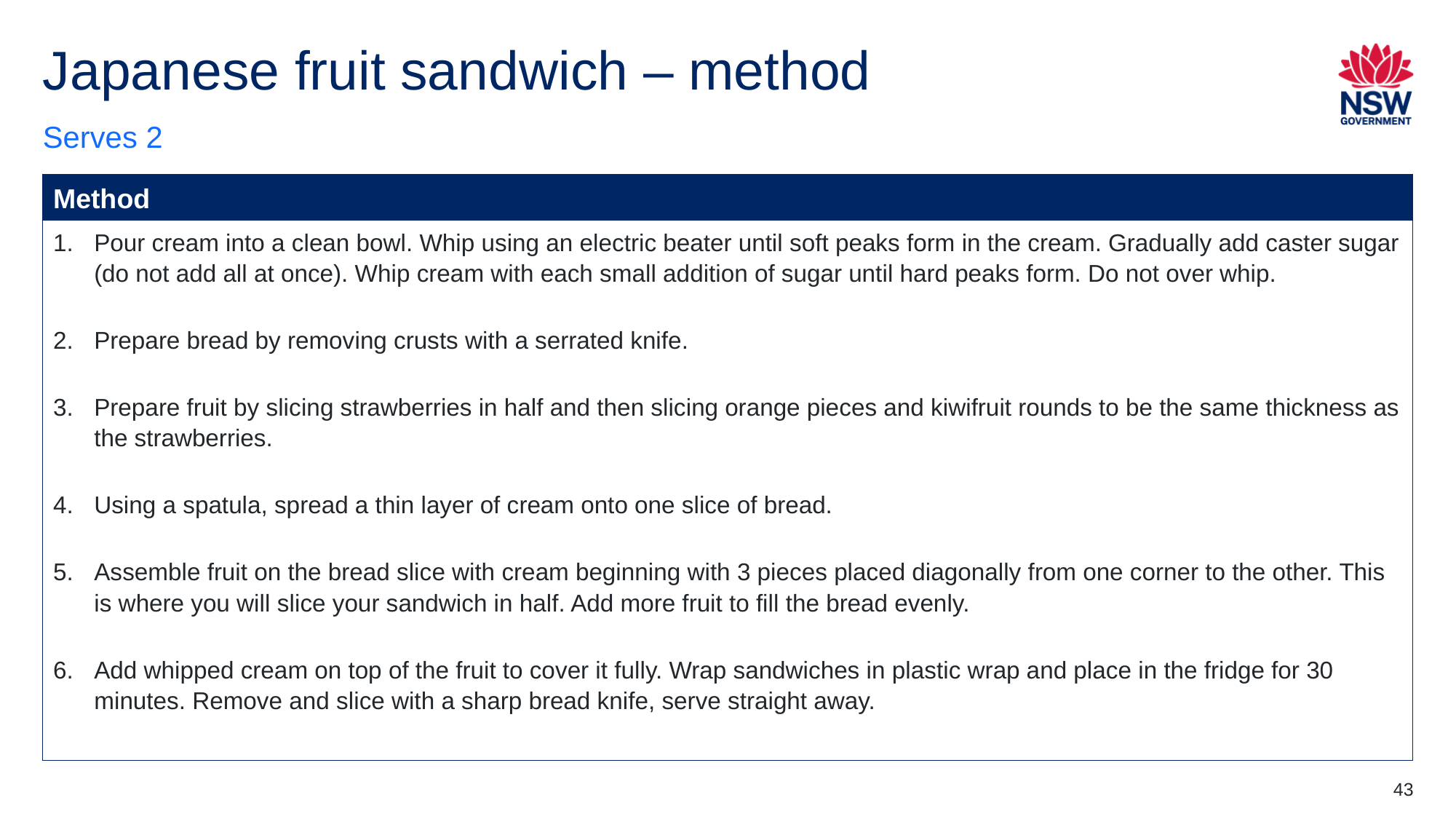

# Japanese fruit sandwich – method
Serves 2
| Method |
| --- |
| Pour cream into a clean bowl. Whip using an electric beater until soft peaks form in the cream. Gradually add caster sugar (do not add all at once). Whip cream with each small addition of sugar until hard peaks form. Do not over whip. Prepare bread by removing crusts with a serrated knife. Prepare fruit by slicing strawberries in half and then slicing orange pieces and kiwifruit rounds to be the same thickness as the strawberries. Using a spatula, spread a thin layer of cream onto one slice of bread. Assemble fruit on the bread slice with cream beginning with 3 pieces placed diagonally from one corner to the other. This is where you will slice your sandwich in half. Add more fruit to fill the bread evenly. Add whipped cream on top of the fruit to cover it fully. Wrap sandwiches in plastic wrap and place in the fridge for 30 minutes. Remove and slice with a sharp bread knife, serve straight away. |
43